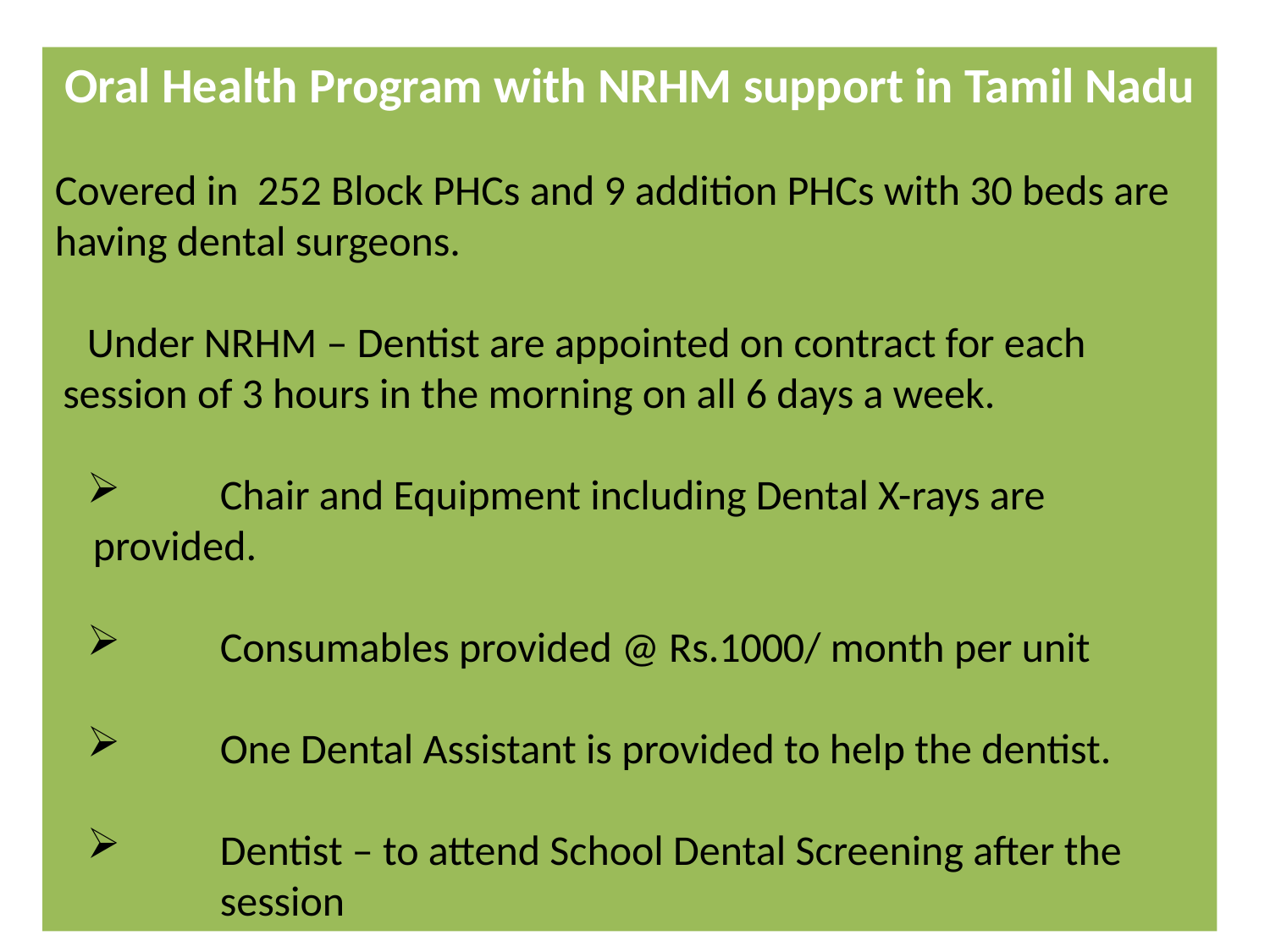

Oral Health Program with NRHM support in Tamil Nadu

Covered in  252 Block PHCs and 9 addition PHCs with 30 beds are having dental surgeons.

Under NRHM – Dentist are appointed on contract for each    session of 3 hours in the morning on all 6 days a week.

	Chair and Equipment including Dental X-rays are provided.

	Consumables provided @ Rs.1000/ month per unit

	One Dental Assistant is provided to help the dentist.

	Dentist – to attend School Dental Screening after the 	session